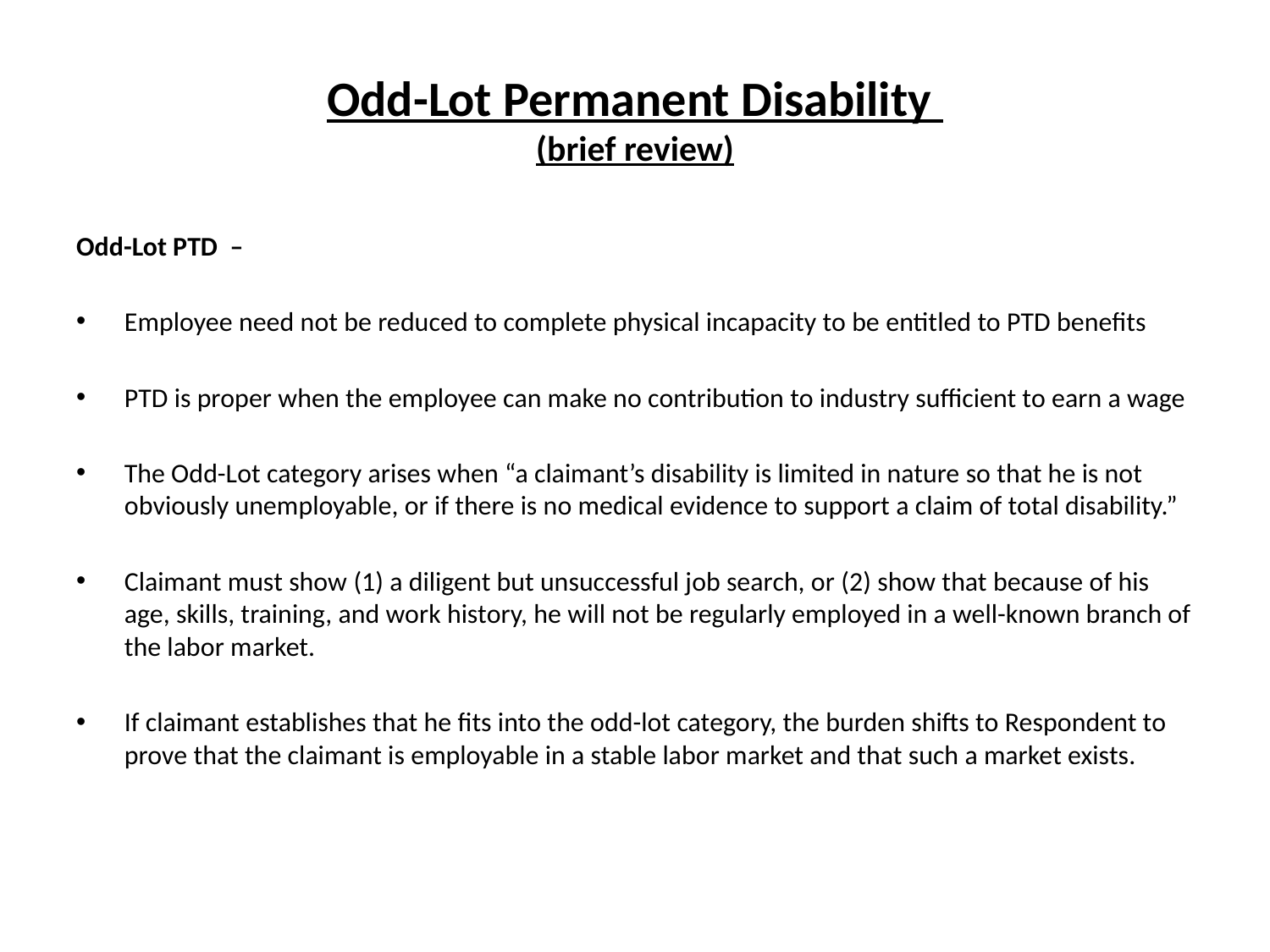

# Odd-Lot Permanent Disability (brief review)
Odd-Lot PTD  –

Employee need not be reduced to complete physical incapacity to be entitled to PTD benefits

PTD is proper when the employee can make no contribution to industry sufficient to earn a wage

The Odd-Lot category arises when “a claimant’s disability is limited in nature so that he is not obviously unemployable, or if there is no medical evidence to support a claim of total disability.”

Claimant must show (1) a diligent but unsuccessful job search, or (2) show that because of his age, skills, training, and work history, he will not be regularly employed in a well-known branch of the labor market.

If claimant establishes that he fits into the odd-lot category, the burden shifts to Respondent to prove that the claimant is employable in a stable labor market and that such a market exists.